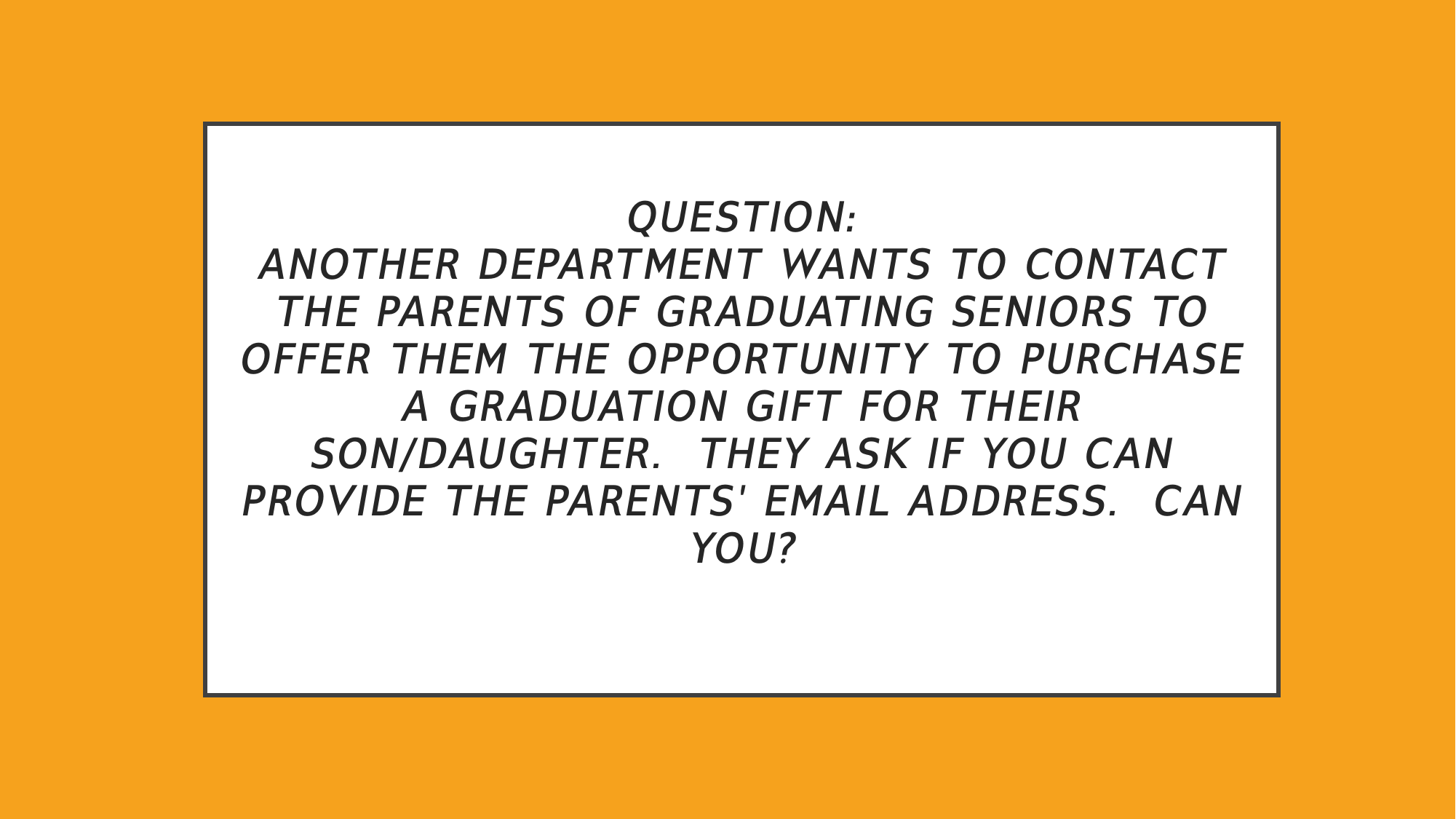

# Question: Another department wants to contact the parents of graduating seniors to offer them the opportunity to purchase a graduation gift for their son/daughter.  They ask if you can provide the parents' email address.  Can you?